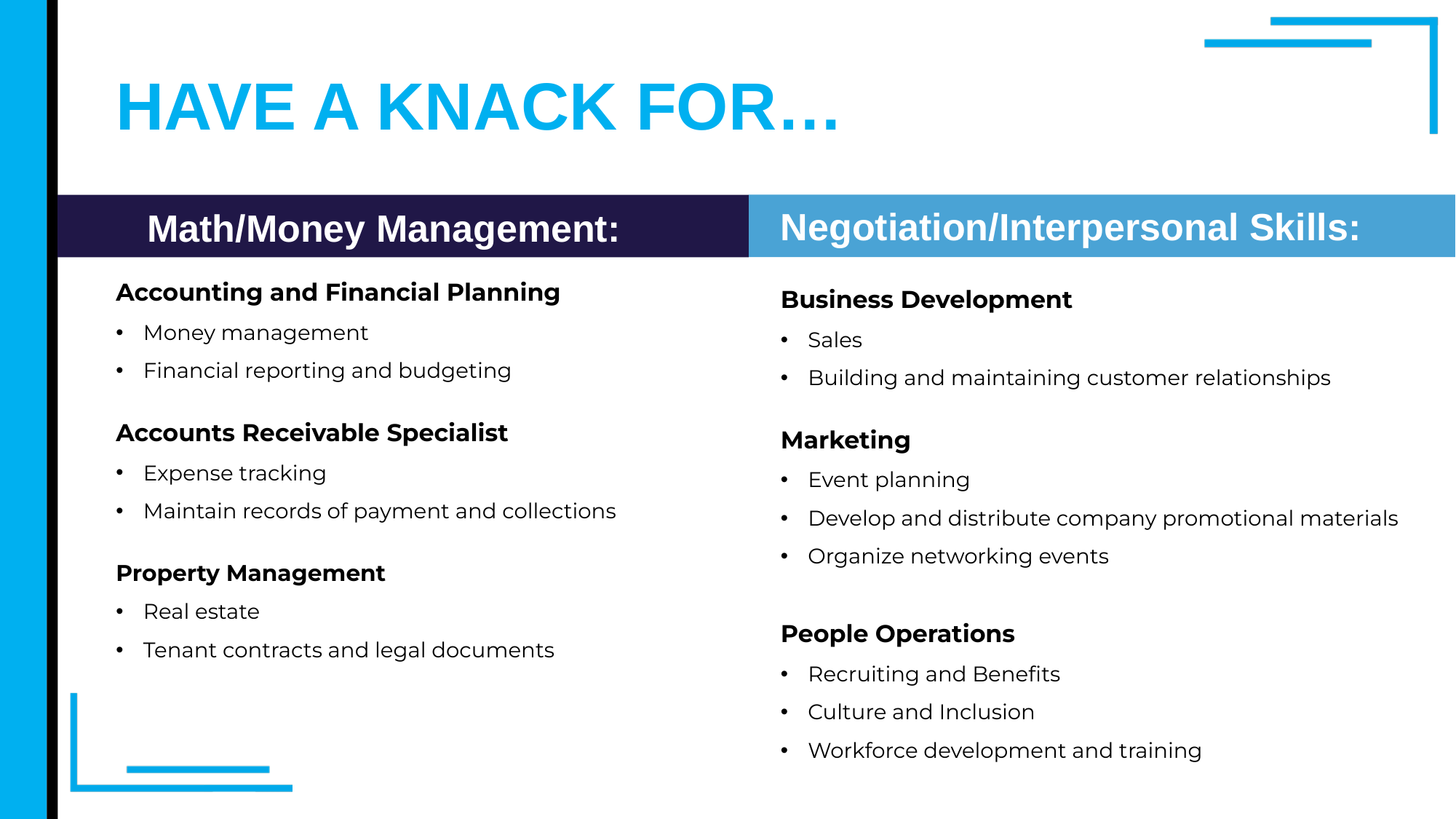

HAVE A KNACK FOR…

Math/Money Management:
Negotiation/Interpersonal Skills:

Accounting and Financial Planning
Money management
Financial reporting and budgeting
Accounts Receivable Specialist
Expense tracking
Maintain records of payment and collections
Property Management
Real estate
Tenant contracts and legal documents

Business Development
Sales
Building and maintaining customer relationships
Marketing
Event planning
Develop and distribute company promotional materials
Organize networking events

People Operations
Recruiting and Benefits
Culture and Inclusion
Workforce development and training